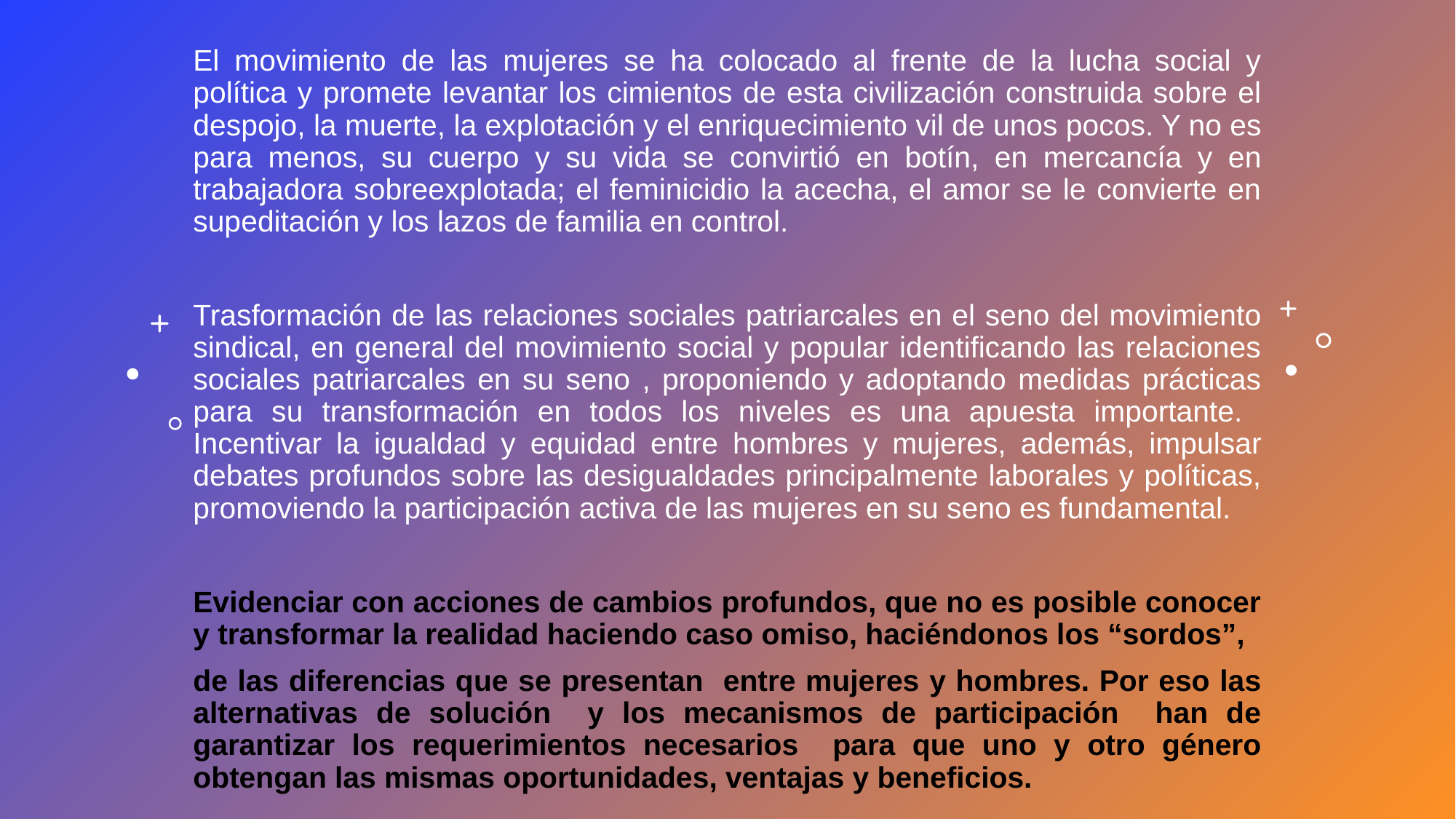

#
El movimiento de las mujeres se ha colocado al frente de la lucha social y política y promete levantar los cimientos de esta civilización construida sobre el despojo, la muerte, la explotación y el enriquecimiento vil de unos pocos. Y no es para menos, su cuerpo y su vida se convirtió en botín, en mercancía y en trabajadora sobreexplotada; el feminicidio la acecha, el amor se le convierte en supeditación y los lazos de familia en control.

Trasformación de las relaciones sociales patriarcales en el seno del movimiento sindical, en general del movimiento social y popular identificando las relaciones sociales patriarcales en su seno , proponiendo y adoptando medidas prácticas para su transformación en todos los niveles es una apuesta importante.  Incentivar la igualdad y equidad entre hombres y mujeres, además, impulsar debates profundos sobre las desigualdades principalmente laborales y políticas, promoviendo la participación activa de las mujeres en su seno es fundamental.

Evidenciar con acciones de cambios profundos, que no es posible conocer y transformar la realidad haciendo caso omiso, haciéndonos los “sordos”,
de las diferencias que se presentan  entre mujeres y hombres. Por eso las alternativas de solución  y los mecanismos de participación  han de garantizar los requerimientos necesarios  para que uno y otro género obtengan las mismas oportunidades, ventajas y beneficios.